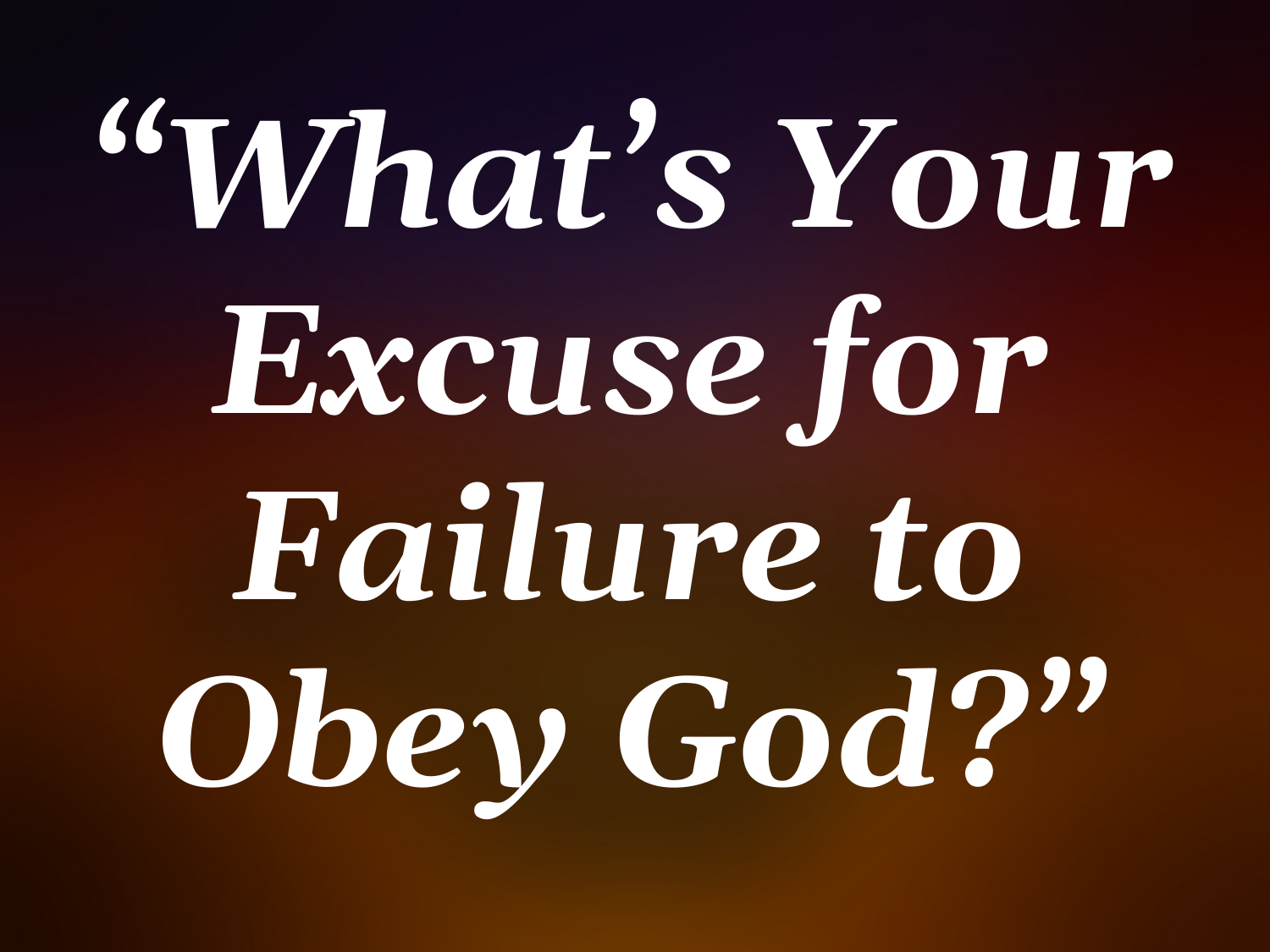

# “What’s Your Excuse for Failure to Obey God?”